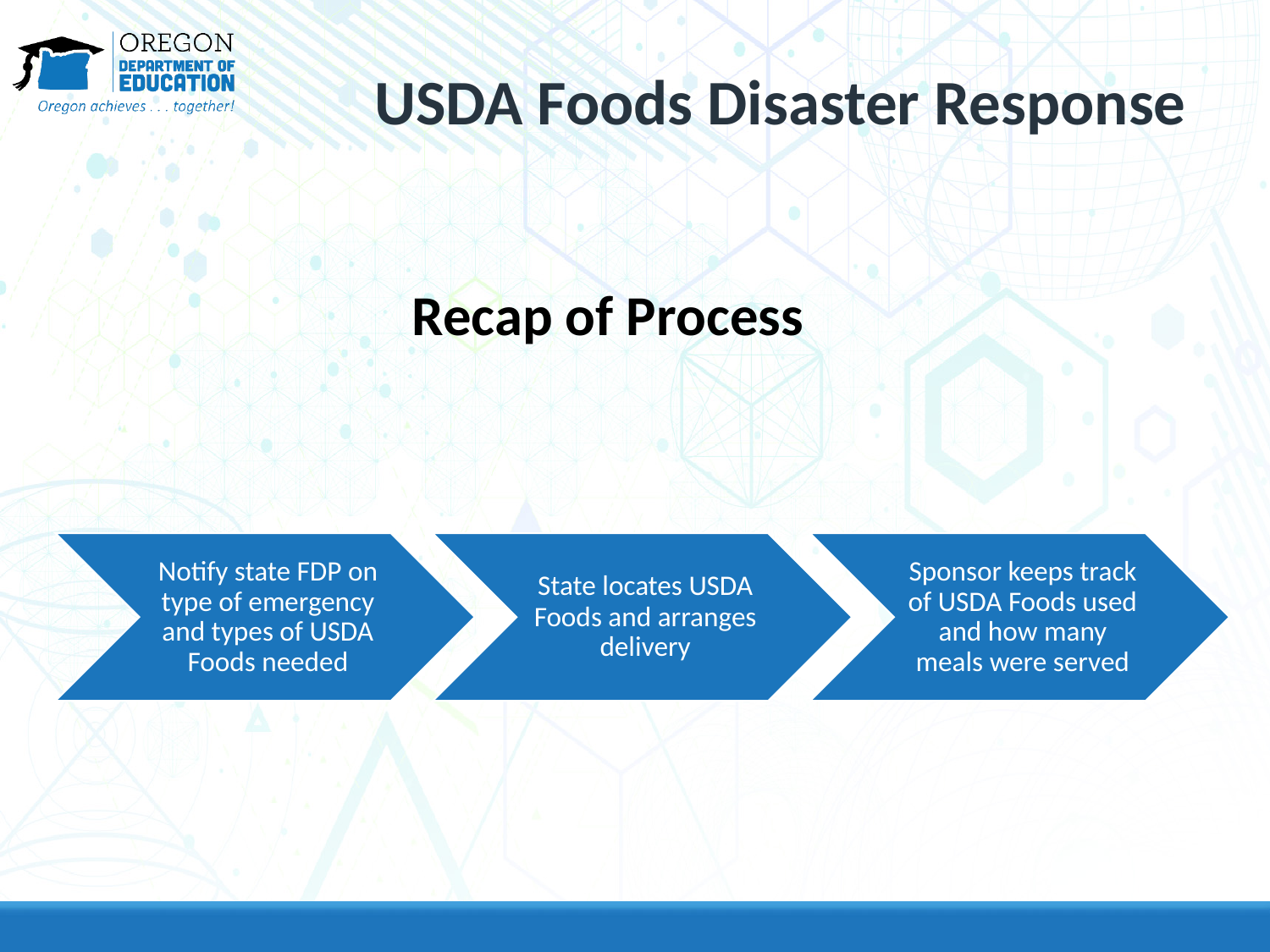

# USDA Foods Disaster Response
Recap of Process

Notify state FDP on type of emergency and types of USDA Foods needed
State locates USDA Foods and arranges delivery
Sponsor keeps track of USDA Foods used and how many meals were served